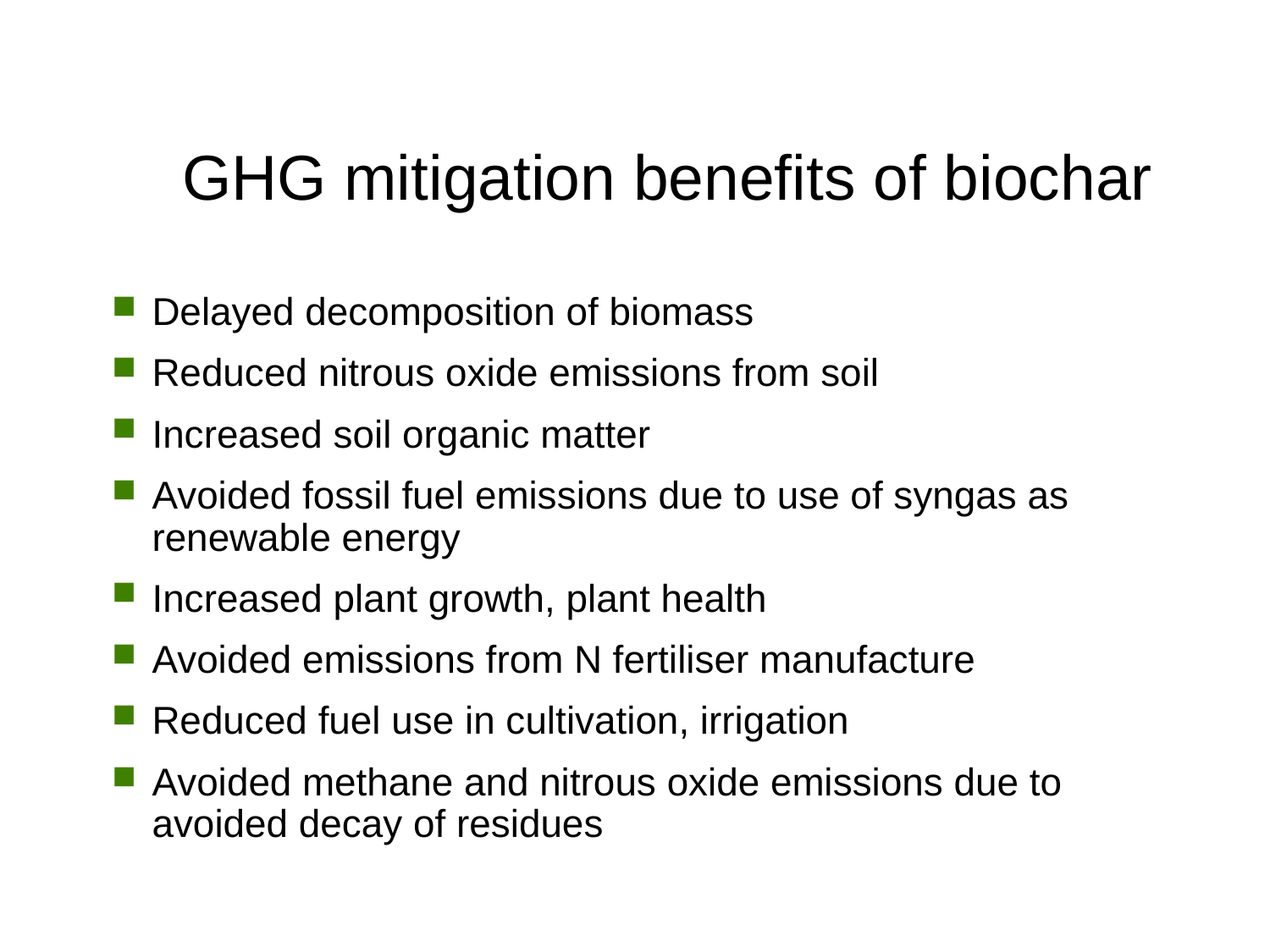

# GHG mitigation benefits of biochar
Delayed decomposition of biomass
Reduced nitrous oxide emissions from soil
Increased soil organic matter
Avoided fossil fuel emissions due to use of syngas as renewable energy
Increased plant growth, plant health
Avoided emissions from N fertiliser manufacture
Reduced fuel use in cultivation, irrigation
Avoided methane and nitrous oxide emissions due to avoided decay of residues